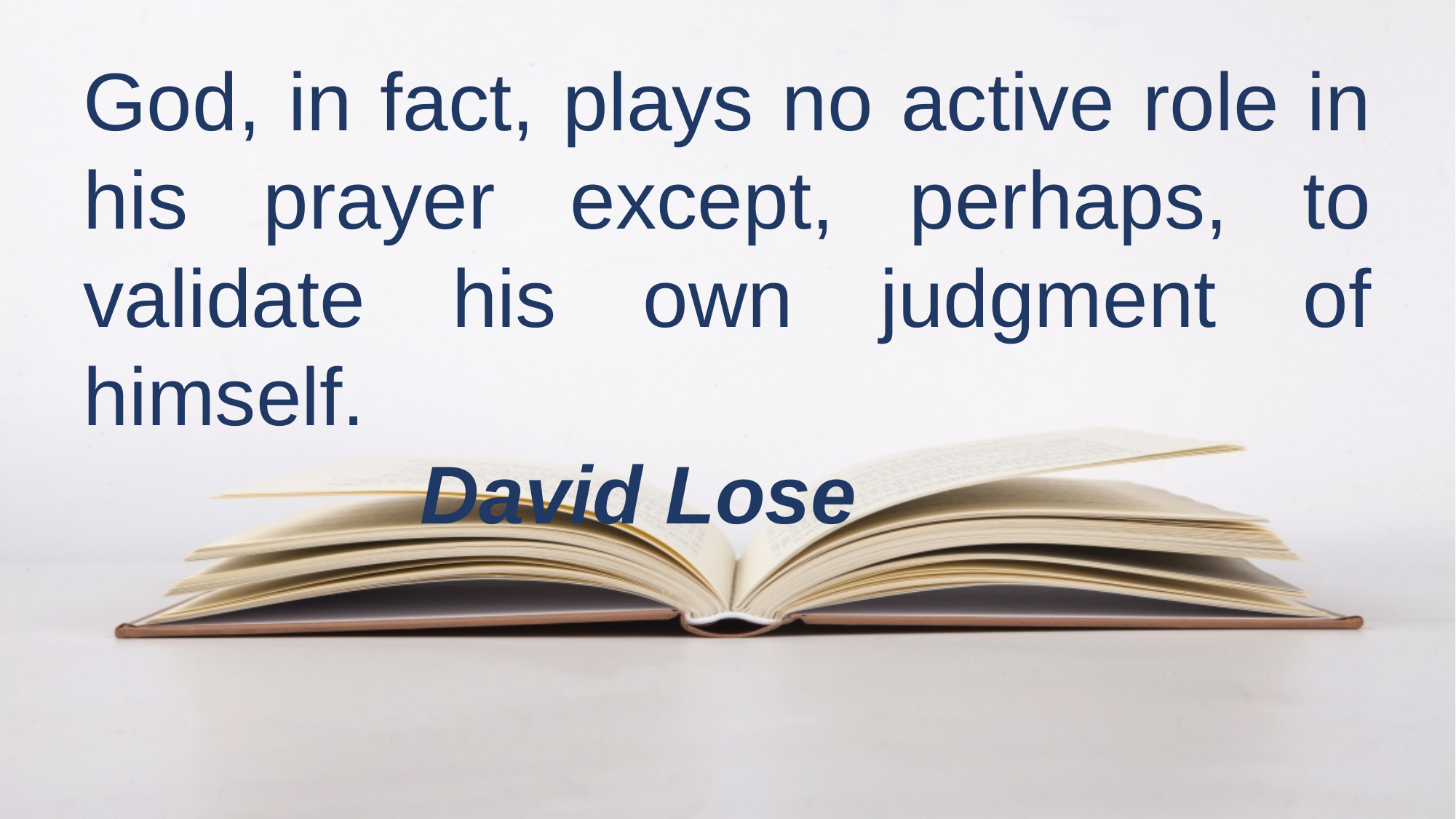

God, in fact, plays no active role in his prayer except, perhaps, to validate his own judgment of himself.
	          David Lose